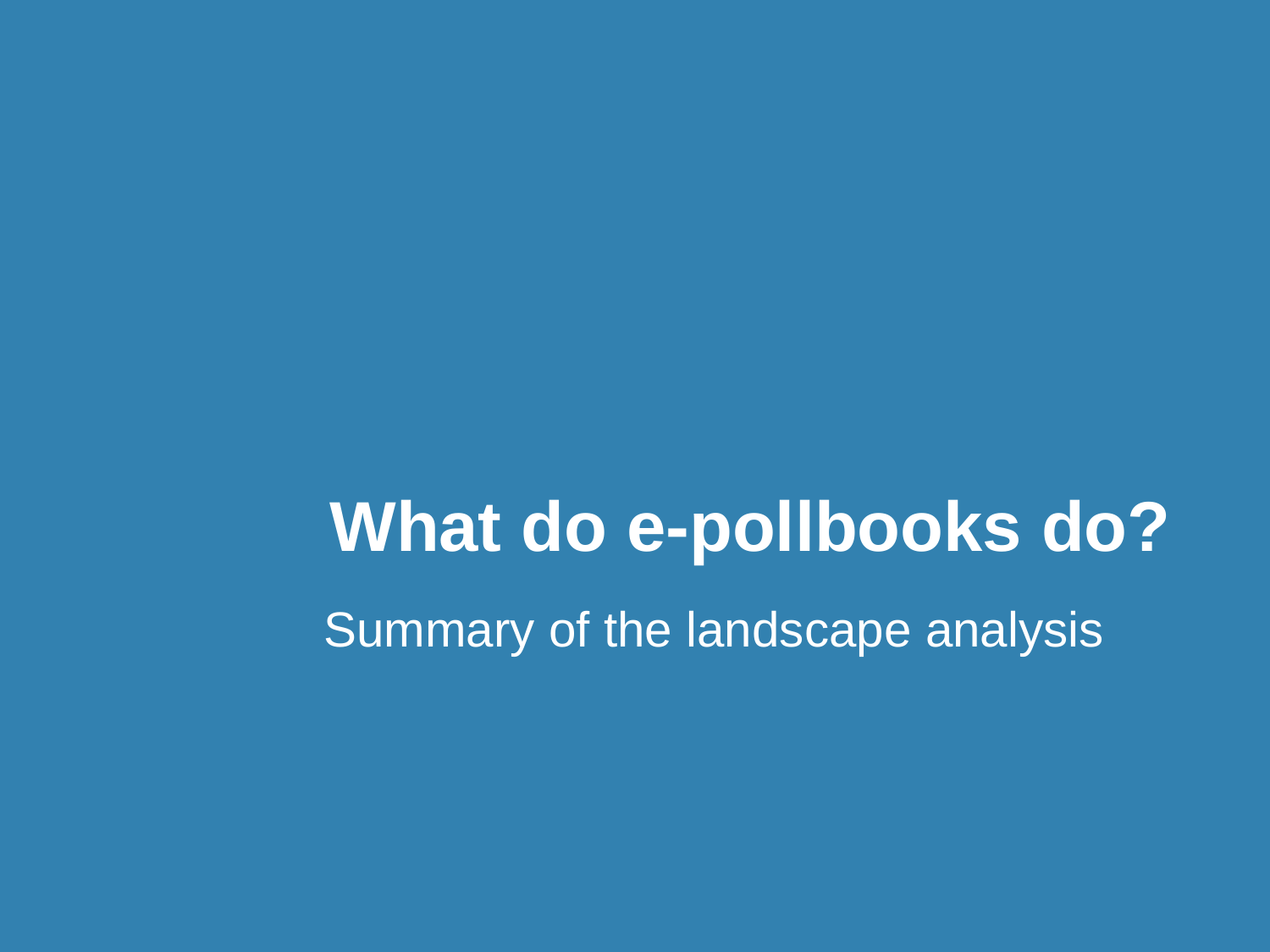

# What do e-pollbooks do?
Summary of the landscape analysis